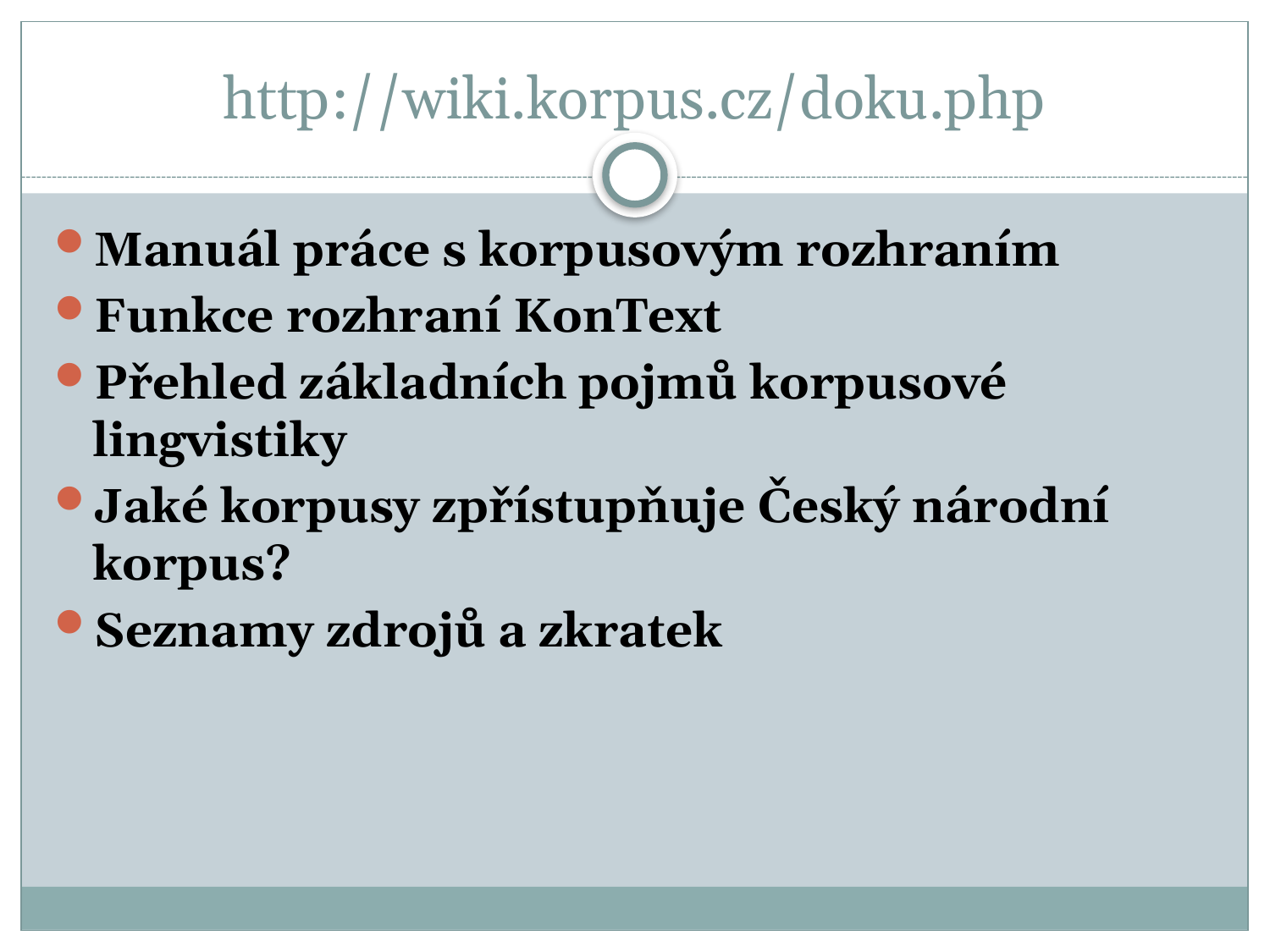

# http://wiki.korpus.cz/doku.php
Manuál práce s korpusovým rozhraním
Funkce rozhraní KonText
Přehled základních pojmů korpusové lingvistiky
Jaké korpusy zpřístupňuje Český národní korpus?
Seznamy zdrojů a zkratek